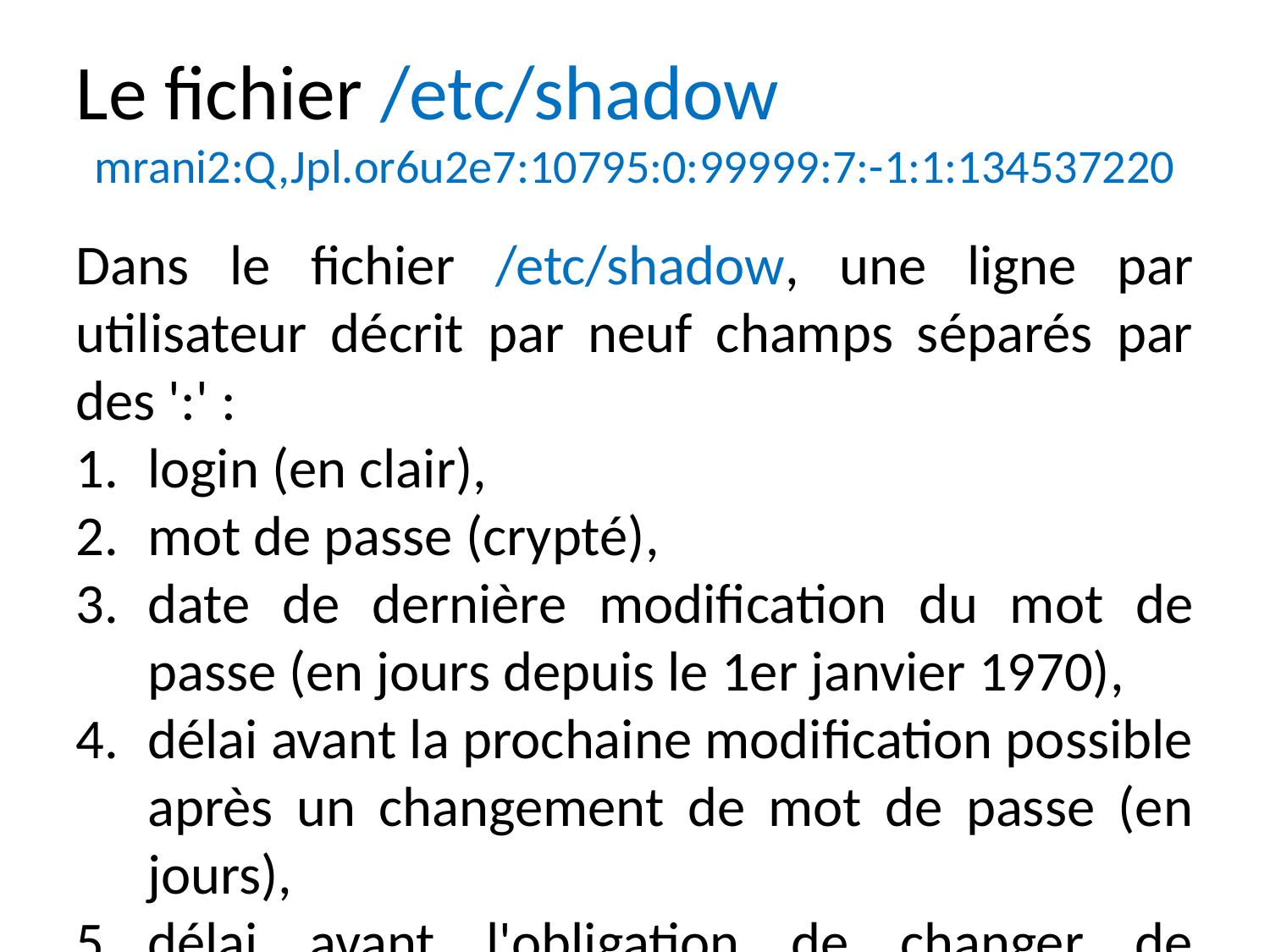

Le fichier /etc/shadow
mrani2:Q,Jpl.or6u2e7:10795:0:99999:7:-1:1:134537220
Dans le fichier /etc/shadow, une ligne par utilisateur décrit par neuf champs séparés par des ':' :
login (en clair),
mot de passe (crypté),
date de dernière modification du mot de passe (en jours depuis le 1er janvier 1970),
délai avant la prochaine modification possible après un changement de mot de passe (en jours),
délai avant l'obligation de changer de nouveau de mot de passe après un changement sinon expiration du compte (en jours),
délai d'avertissement avant une modification obligatoire,
délai avant désactivation après une expiration,
date de désactivation,
reservé.